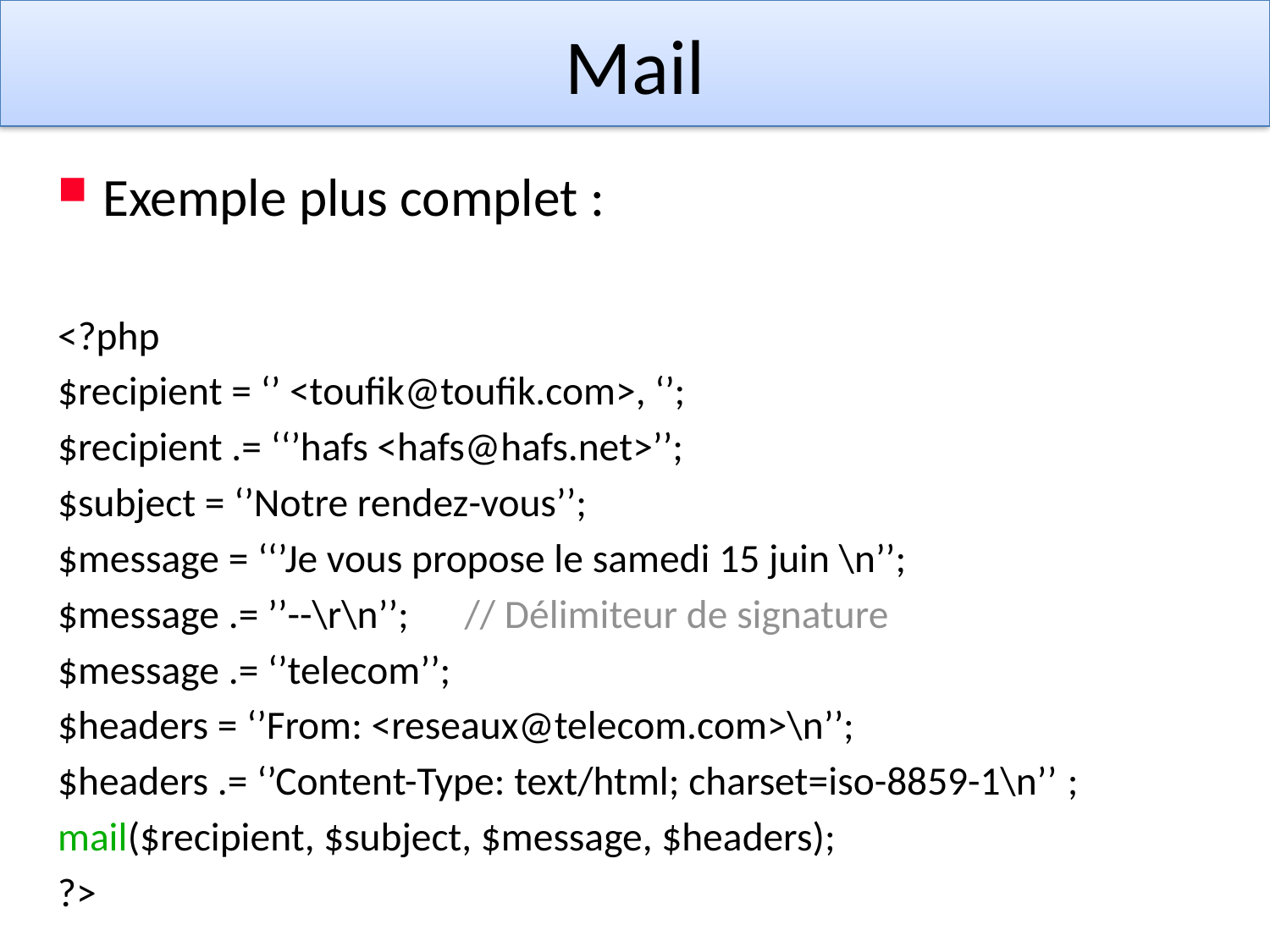

Mail
Exemple plus complet :

<?php
$recipient = ‘’ <toufik@toufik.com>, ‘’;
$recipient .= ‘‘’hafs <hafs@hafs.net>’’;
$subject = ‘’Notre rendez-vous’’;
$message = ‘‘’Je vous propose le samedi 15 juin \n’’;
$message .= ’’--\r\n’’; 		// Délimiteur de signature
$message .= ‘’telecom’’;
$headers = ‘’From: <reseaux@telecom.com>\n’’;
$headers .= ‘’Content-Type: text/html; charset=iso-8859-1\n’’ ;
mail($recipient, $subject, $message, $headers);
?>